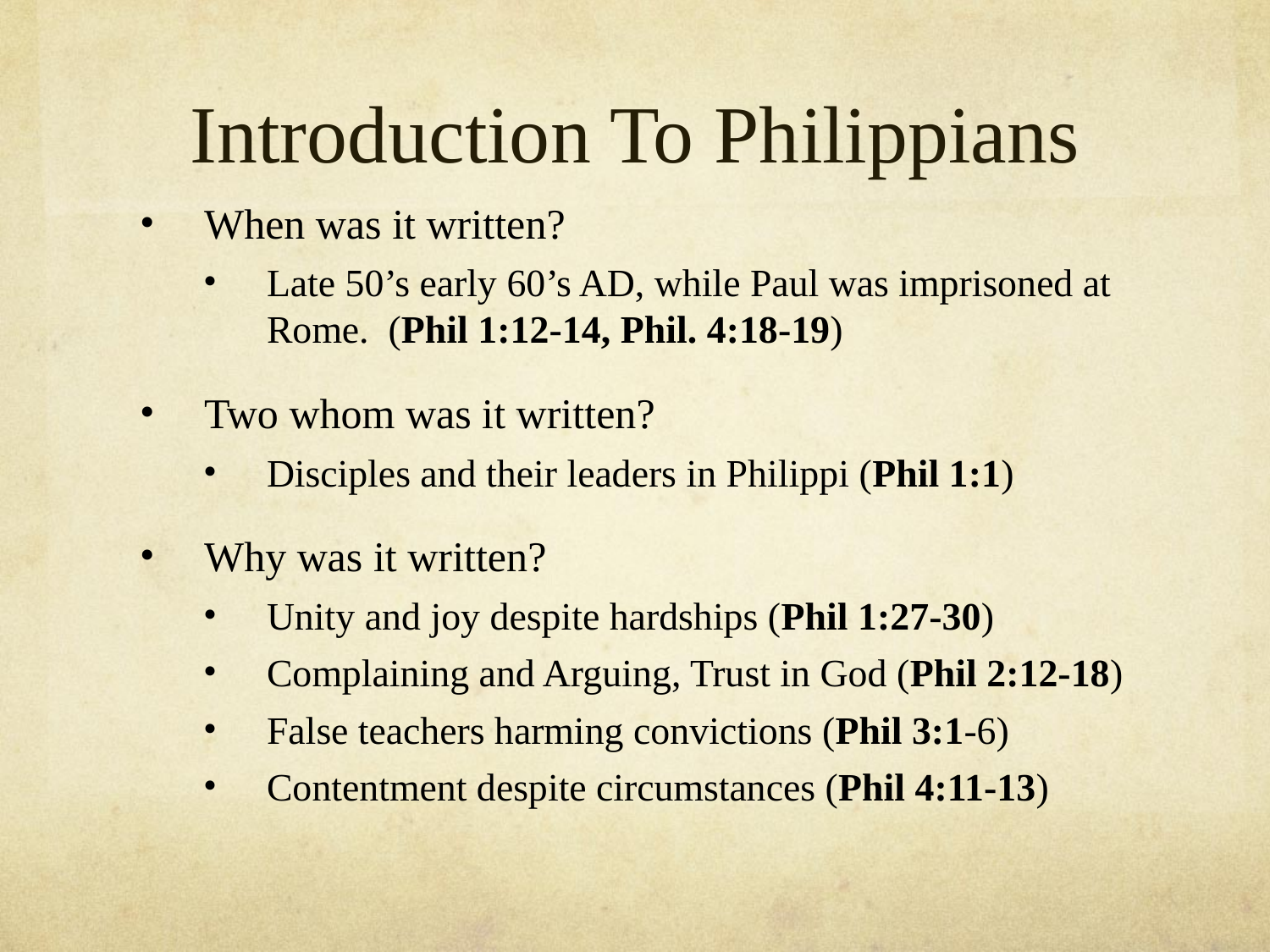

# Introduction To Philippians
When was it written?
Late 50’s early 60’s AD, while Paul was imprisoned at Rome.  (Phil 1:12-14, Phil. 4:18-19)
Two whom was it written?
Disciples and their leaders in Philippi (Phil 1:1)
Why was it written?
Unity and joy despite hardships (Phil 1:27-30)
Complaining and Arguing, Trust in God (Phil 2:12-18)
False teachers harming convictions (Phil 3:1-6)
Contentment despite circumstances (Phil 4:11-13)